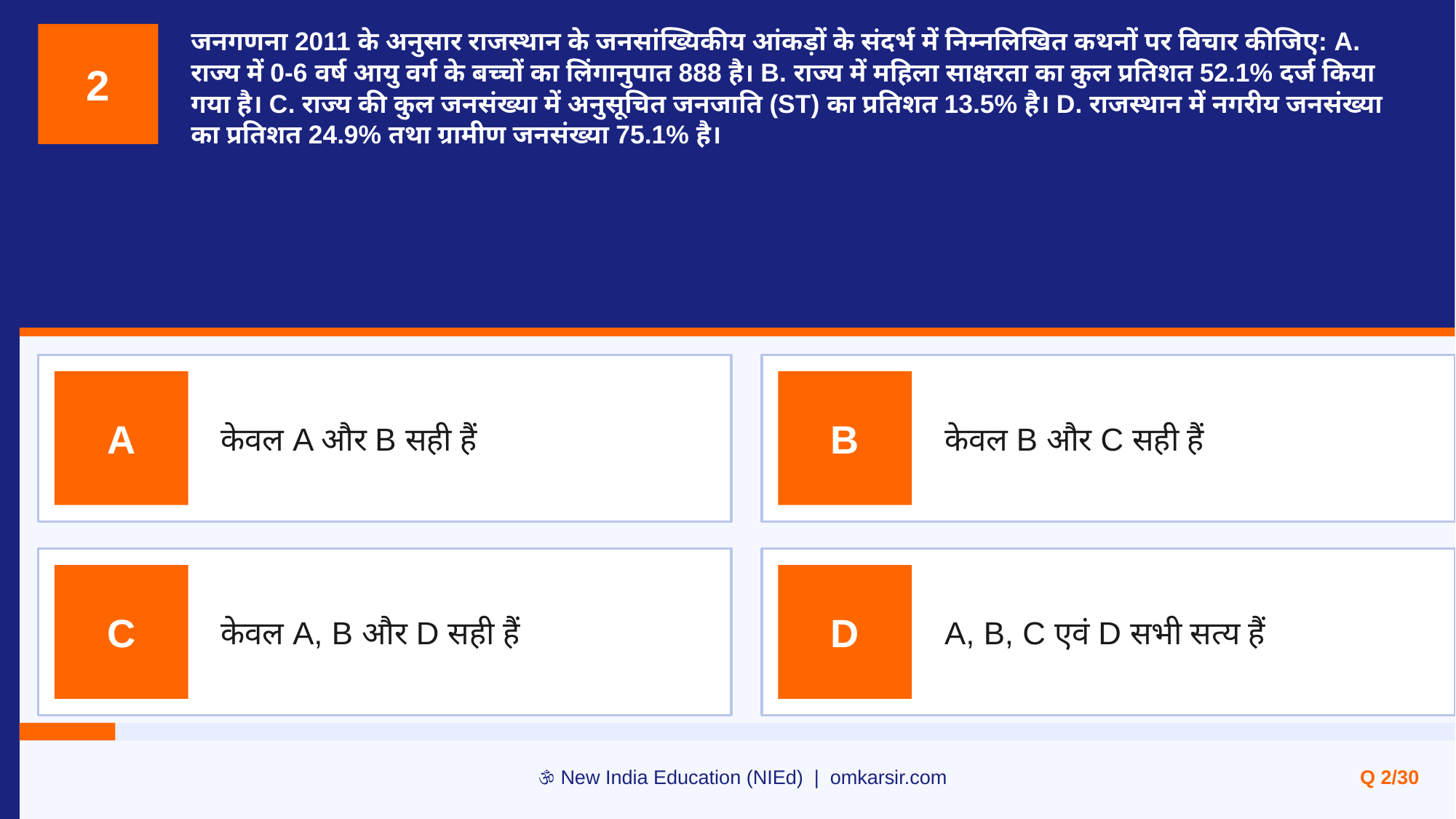

जनगणना 2011 के अनुसार राजस्थान के जनसांख्यिकीय आंकड़ों के संदर्भ में निम्नलिखित कथनों पर विचार कीजिए: A. राज्य में 0-6 वर्ष आयु वर्ग के बच्चों का लिंगानुपात 888 है। B. राज्य में महिला साक्षरता का कुल प्रतिशत 52.1% दर्ज किया गया है। C. राज्य की कुल जनसंख्या में अनुसूचित जनजाति (ST) का प्रतिशत 13.5% है। D. राजस्थान में नगरीय जनसंख्या का प्रतिशत 24.9% तथा ग्रामीण जनसंख्या 75.1% है।
2

केवल A और B सही हैं
केवल B और C सही हैं
A
B

केवल A, B और D सही हैं
A, B, C एवं D सभी सत्य हैं
C
D

🕉️ New India Education (NIEd)  |  omkarsir.com
Q 2/30